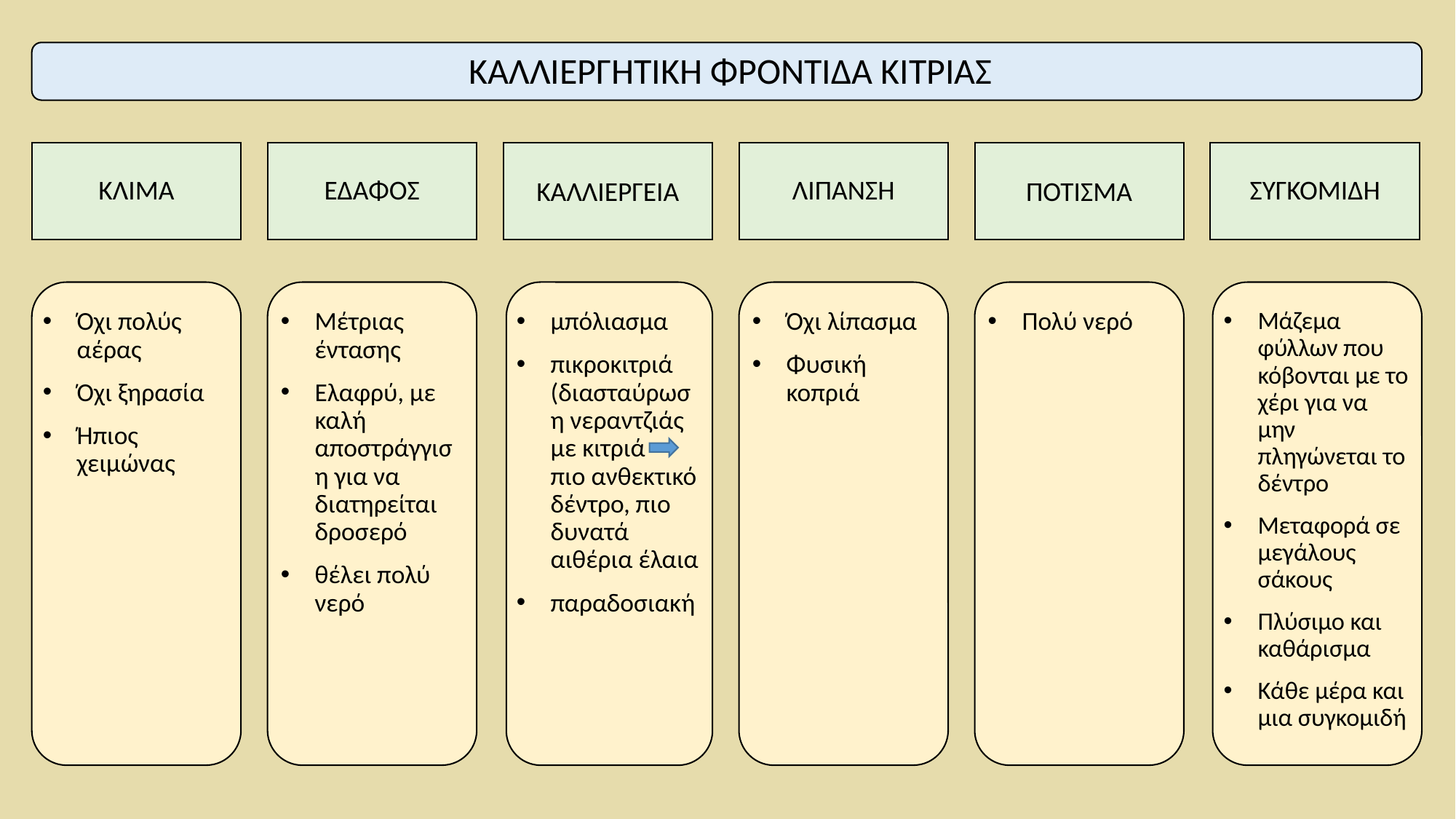

ΚΑΛΛΙΕΡΓΗΤΙΚΗ ΦΡΟΝΤΙΔΑ ΚΙΤΡΙΑΣ

ΚΛΙΜΑ
ΕΔΑΦΟΣ
ΛΙΠΑΝΣΗ
ΣΥΓΚΟΜΙΔΗ
ΚΑΛΛΙΕΡΓΕΙΑ
ΠΟΤΙΣΜΑ

Όχι πολύς αέρας
Όχι ξηρασία
Ήπιος χειμώνας

Μέτριας έντασης
Ελαφρύ, με καλή αποστράγγιση για να διατηρείται δροσερό
θέλει πολύ νερό

μπόλιασμα
πικροκιτριά (διασταύρωση νεραντζιάς με κιτριά       πιο ανθεκτικό δέντρο, πιο δυνατά αιθέρια έλαια
παραδοσιακή
Όχι λίπασμα
Φυσική κοπριά
Πολύ νερό

Μάζεμα φύλλων που κόβονται με το χέρι για να μην πληγώνεται το δέντρο
Μεταφορά σε μεγάλους σάκους
Πλύσιμο και καθάρισμα
Κάθε μέρα και μια συγκομιδή